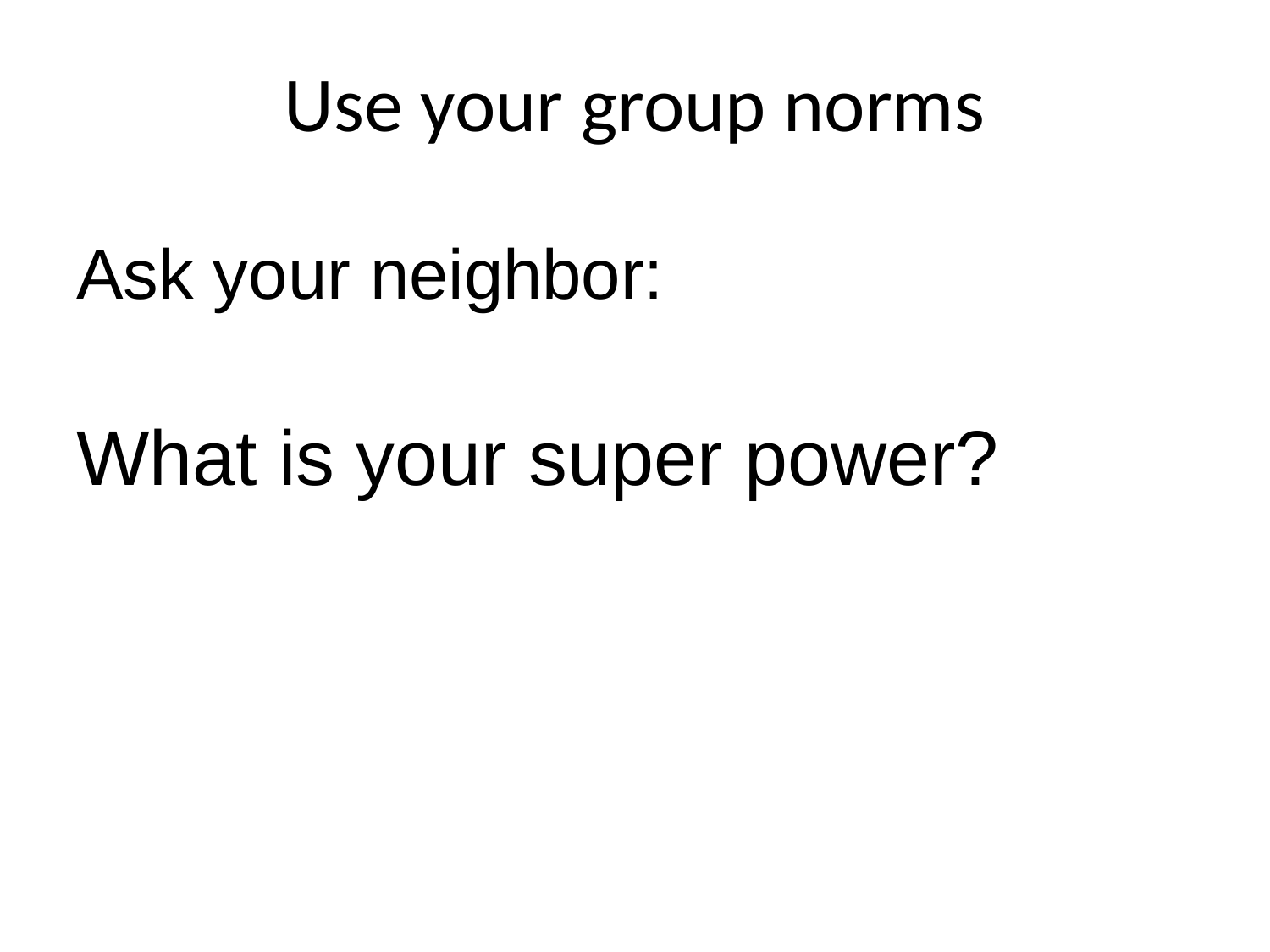

# Use your group norms
Ask your neighbor:

What is your super power?